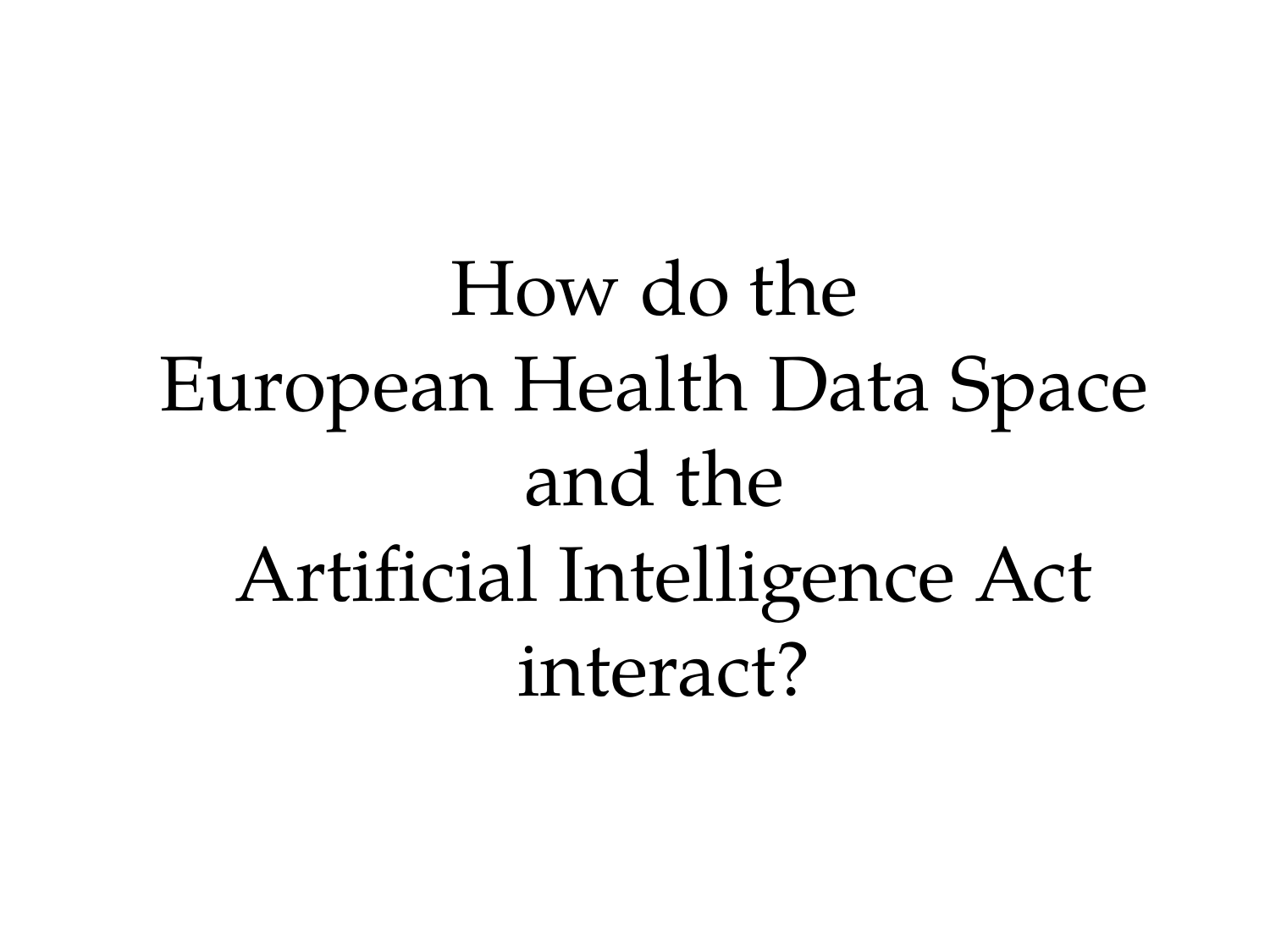

How do the
European Health Data Space
and the
Artificial Intelligence Act
interact?